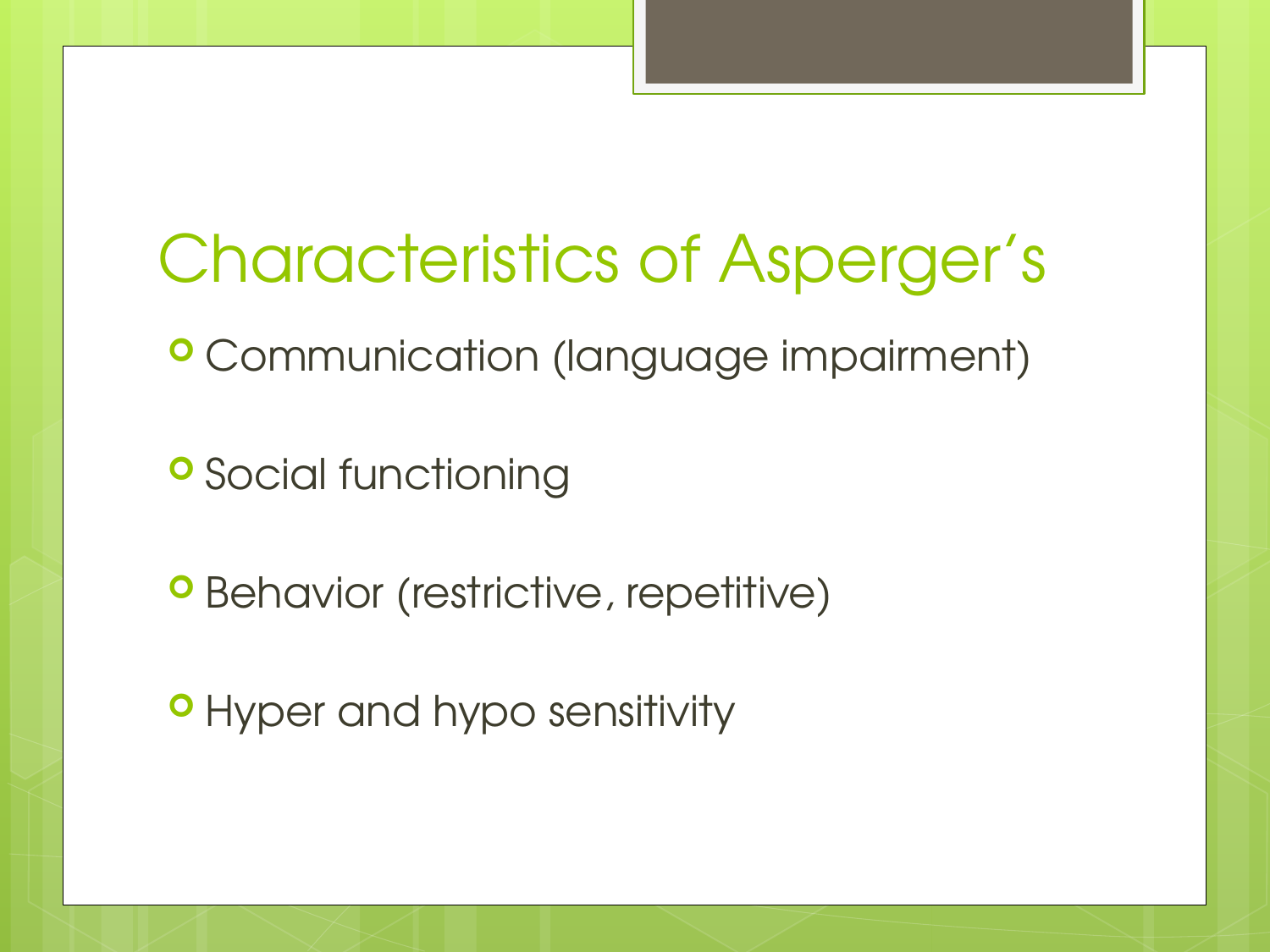

# Characteristics of Asperger’s
Communication (language impairment)

Social functioning

Behavior (restrictive, repetitive)

Hyper and hypo sensitivity